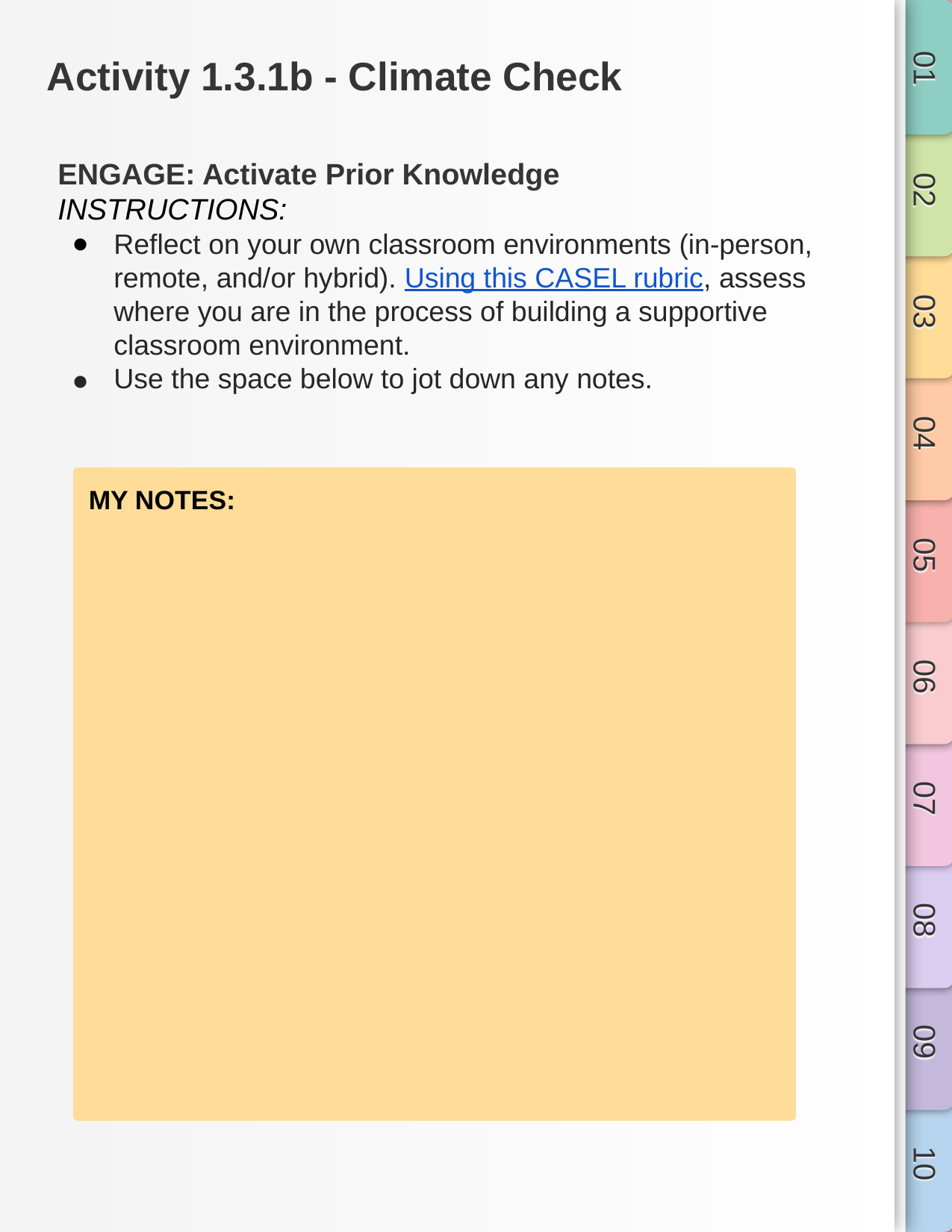

# Activity 1.3.1b - Climate Check

ENGAGE: Activate Prior Knowledge
INSTRUCTIONS:
Reflect on your own classroom environments (in-person, remote, and/or hybrid). Using this CASEL rubric, assess where you are in the process of building a supportive classroom environment.
Use the space below to jot down any notes.

MY NOTES: